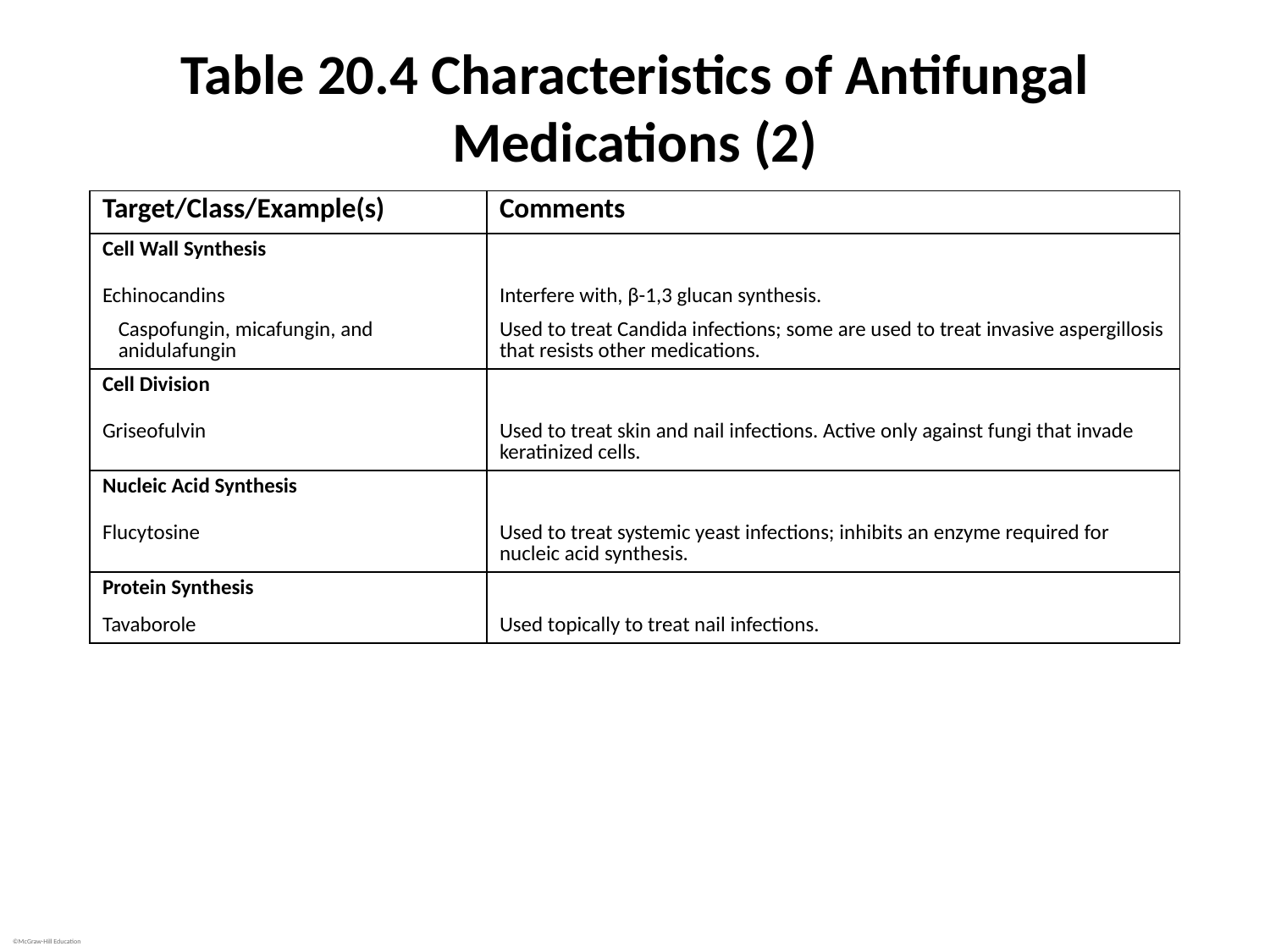

# Table 20.4 Characteristics of Antifungal Medications (2)
| Target/Class/Example(s) | Comments |
| --- | --- |
| Cell Wall Synthesis |  |
| Echinocandins | Interfere with, β-1,3 glucan synthesis. |
| Caspofungin, micafungin, and anidulafungin | Used to treat Candida infections; some are used to treat invasive aspergillosis that resists other medications. |
| Cell Division |  |
| Griseofulvin | Used to treat skin and nail infections. Active only against fungi that invade keratinized cells. |
| Nucleic Acid Synthesis |  |
| Flucytosine | Used to treat systemic yeast infections; inhibits an enzyme required for nucleic acid synthesis. |
| Protein Synthesis |  |
| Tavaborole | Used topically to treat nail infections. |